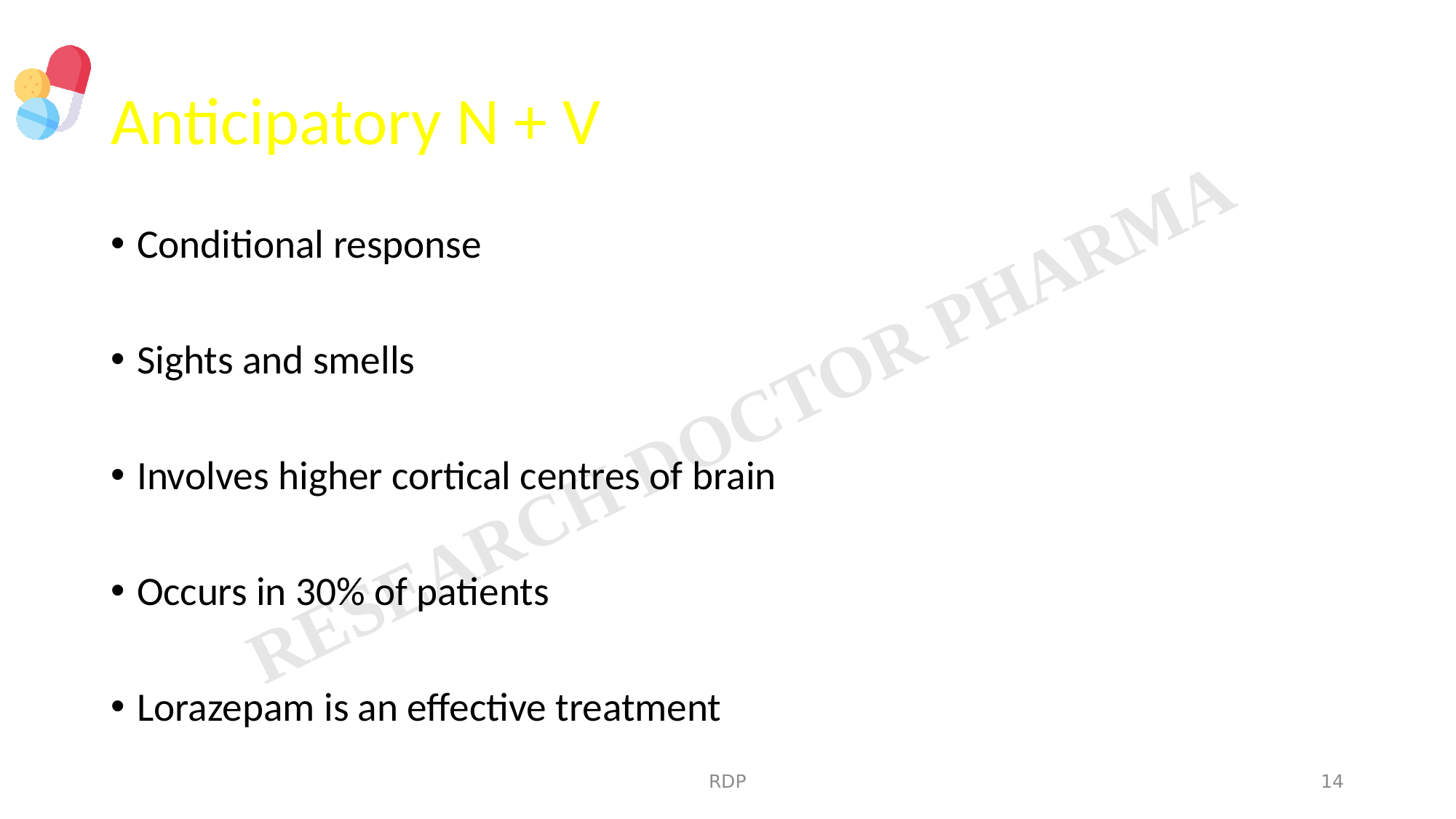

# Anticipatory N + V
Conditional response

Sights and smells

Involves higher cortical centres of brain

Occurs in 30% of patients

Lorazepam is an effective treatment
RDP
14